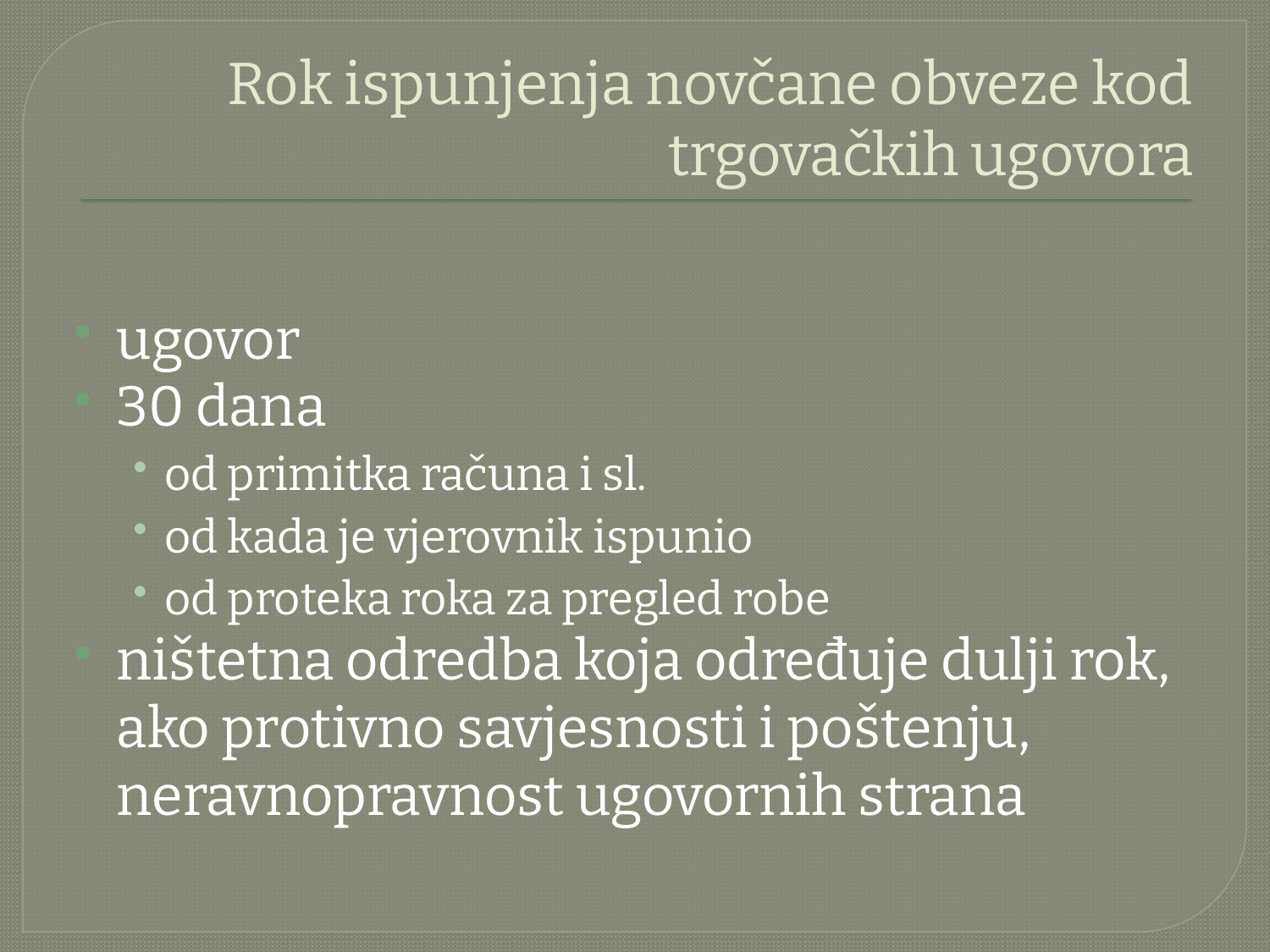

# Rok ispunjenja novčane obveze kod trgovačkih ugovora

ugovor
30 dana
od primitka računa i sl.
od kada je vjerovnik ispunio
od proteka roka za pregled robe
ništetna odredba koja određuje dulji rok, ako protivno savjesnosti i poštenju, neravnopravnost ugovornih strana